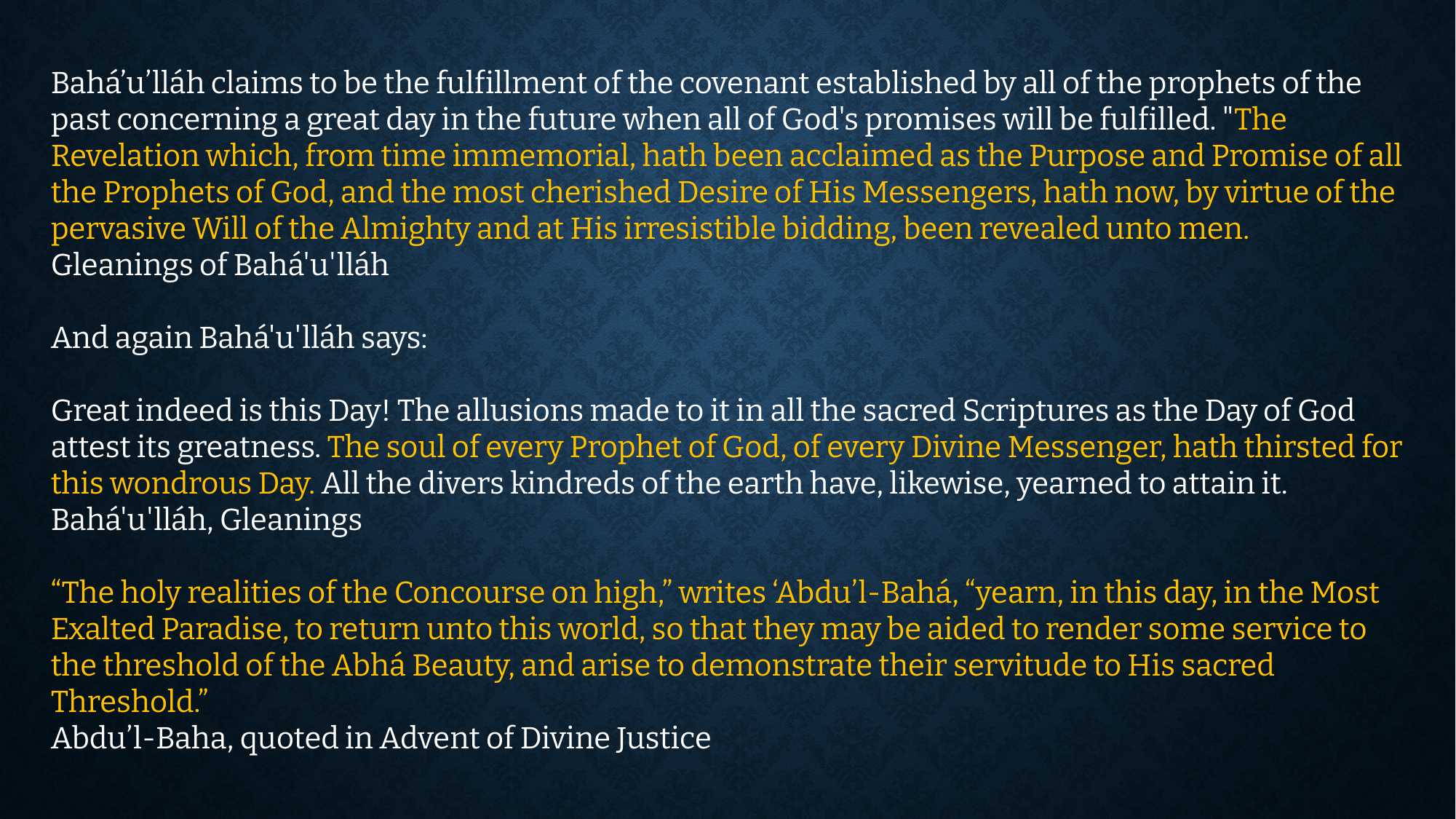

Bahá’u’lláh claims to be the fulfillment of the covenant established by all of the prophets of the past concerning a great day in the future when all of God's promises will be fulfilled. "The Revelation which, from time immemorial, hath been acclaimed as the Purpose and Promise of all the Prophets of God, and the most cherished Desire of His Messengers, hath now, by virtue of the pervasive Will of the Almighty and at His irresistible bidding, been revealed unto men.
Gleanings of Bahá'u'lláh

And again Bahá'u'lláh says:

Great indeed is this Day! The allusions made to it in all the sacred Scriptures as the Day of God attest its greatness. The soul of every Prophet of God, of every Divine Messenger, hath thirsted for this wondrous Day. All the divers kindreds of the earth have, likewise, yearned to attain it.
Bahá'u'lláh, Gleanings

“The holy realities of the Concourse on high,” writes ‘Abdu’l-Bahá, “yearn, in this day, in the Most Exalted Paradise, to return unto this world, so that they may be aided to render some service to the threshold of the Abhá Beauty, and arise to demonstrate their servitude to His sacred Threshold.”
Abdu’l-Baha, quoted in Advent of Divine Justice